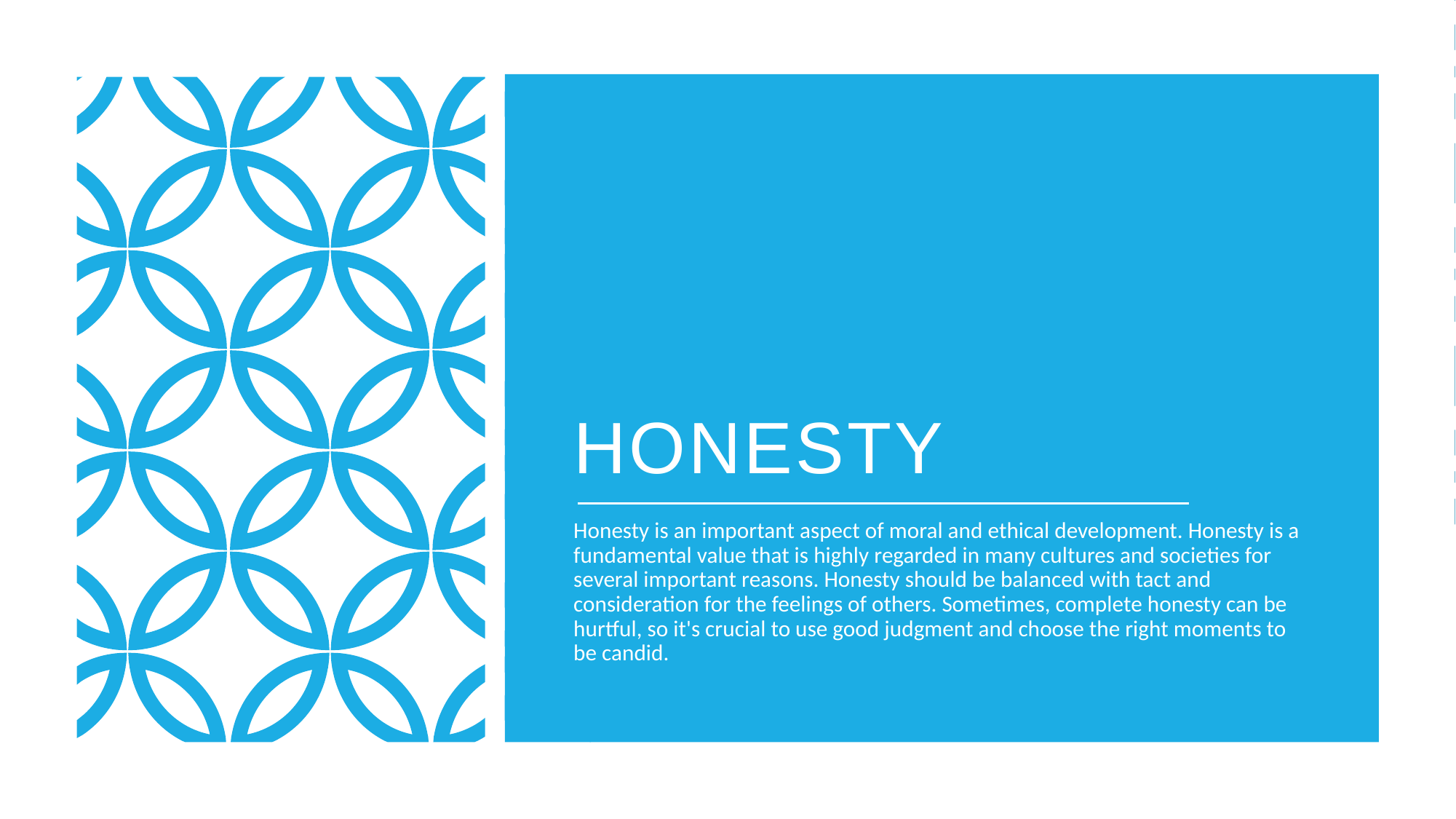

# HONESTY

Honesty is an important aspect of moral and ethical development. Honesty is a fundamental value that is highly regarded in many cultures and societies for several important reasons. Honesty should be balanced with tact and consideration for the feelings of others. Sometimes, complete honesty can be hurtful, so it's crucial to use good judgment and choose the right moments to be candid.